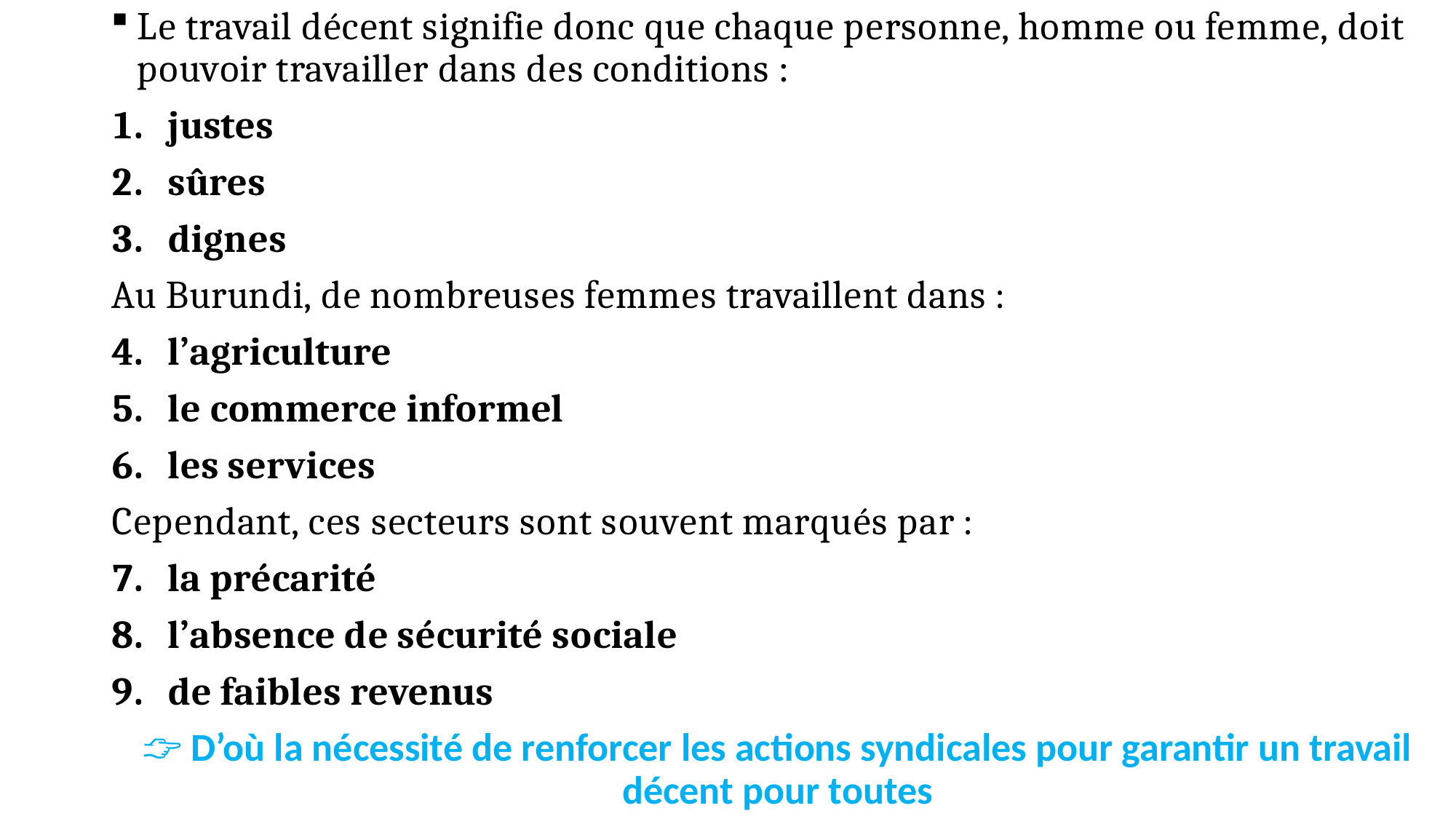

Le travail décent signifie donc que chaque personne, homme ou femme, doit pouvoir travailler dans des conditions :
justes
sûres
dignes
Au Burundi, de nombreuses femmes travaillent dans :
l’agriculture
le commerce informel
les services
Cependant, ces secteurs sont souvent marqués par :
la précarité
l’absence de sécurité sociale
de faibles revenus
👉 D’où la nécessité de renforcer les actions syndicales pour garantir un travail décent pour toutes